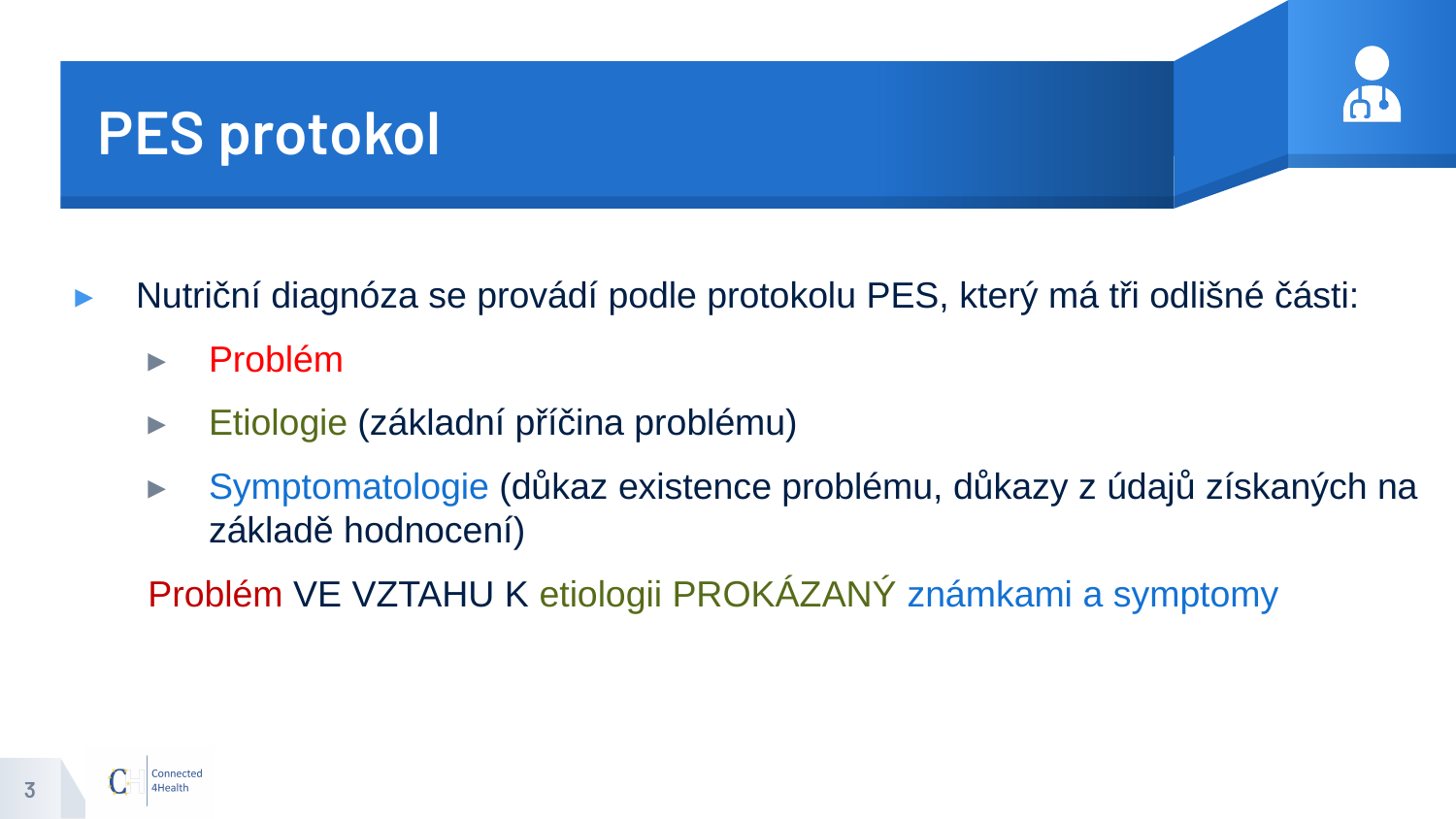

# PES protokol
Nutriční diagnóza se provádí podle protokolu PES, který má tři odlišné části:
Problém
Etiologie (základní příčina problému)
Symptomatologie (důkaz existence problému, důkazy z údajů získaných na základě hodnocení)
Problém VE VZTAHU K etiologii PROKÁZANÝ známkami a symptomy

3